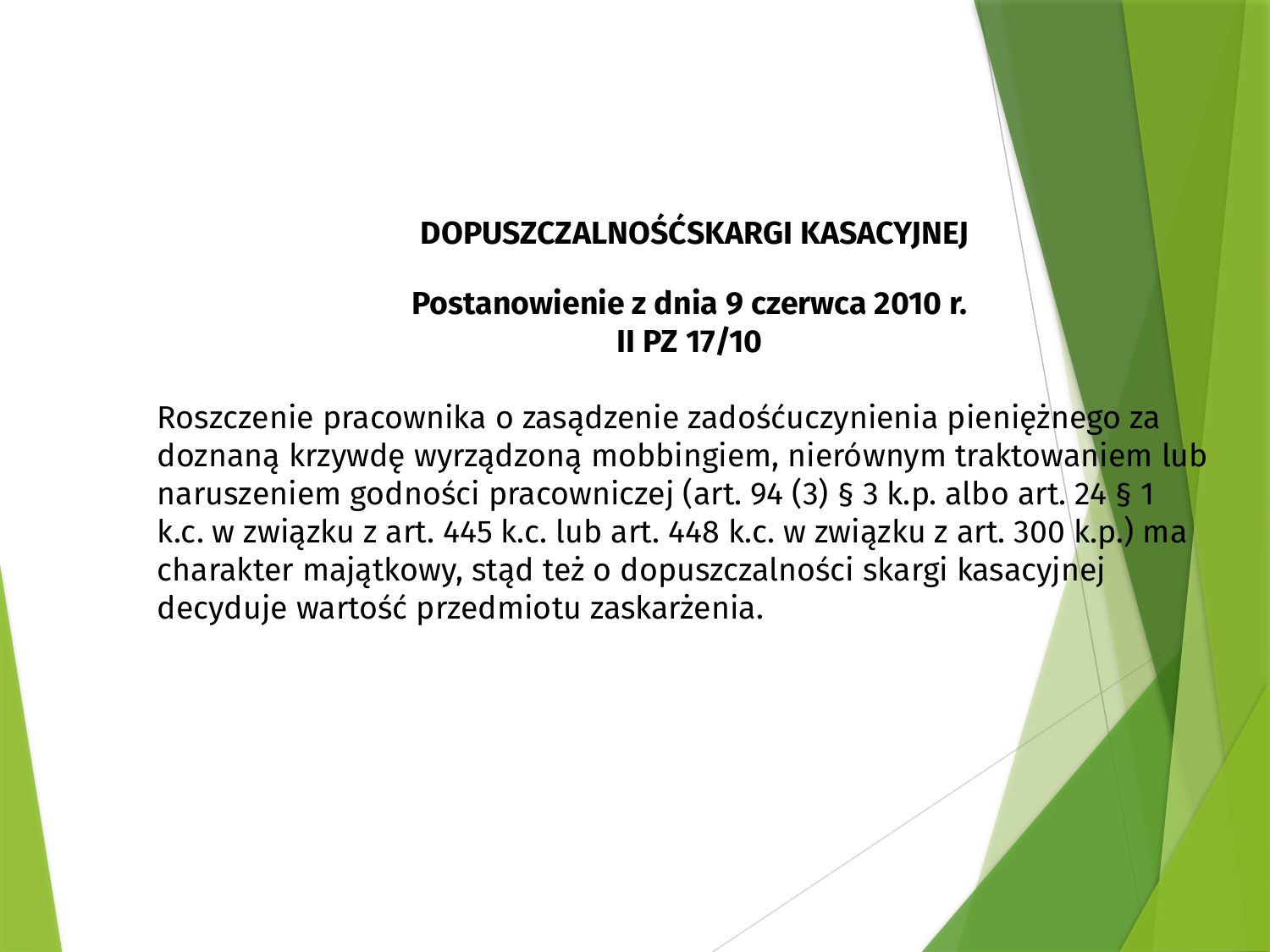

DOPUSZCZALNOŚĆSKARGI KASACYJNEJ
Postanowienie z dnia 9 czerwca 2010 r.
II PZ 17/10

Roszczenie pracownika o zasądzenie zadośćuczynienia pieniężnego za
doznaną krzywdę wyrządzoną mobbingiem, nierównym traktowaniem lub naruszeniem godności pracowniczej (art. 94 (3) § 3 k.p. albo art. 24 § 1
k.c. w związku z art. 445 k.c. lub art. 448 k.c. w związku z art. 300 k.p.) ma charakter majątkowy, stąd też o dopuszczalności skargi kasacyjnej decyduje wartość przedmiotu zaskarżenia.